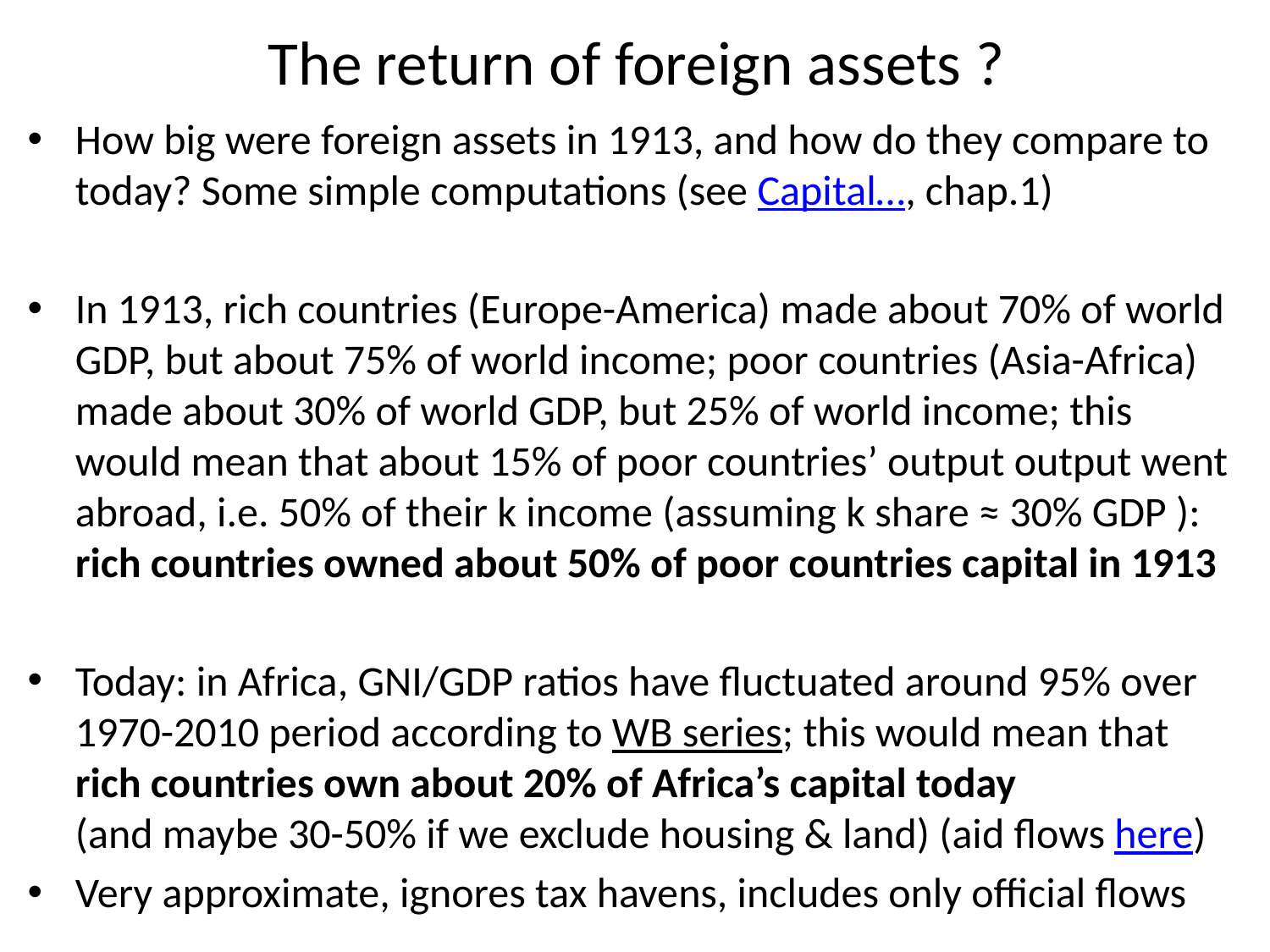

# The return of foreign assets ?
How big were foreign assets in 1913, and how do they compare to today? Some simple computations (see Capital…, chap.1)

In 1913, rich countries (Europe-America) made about 70% of world GDP, but about 75% of world income; poor countries (Asia-Africa) made about 30% of world GDP, but 25% of world income; this would mean that about 15% of poor countries’ output output went abroad, i.e. 50% of their k income (assuming k share ≈ 30% GDP ): rich countries owned about 50% of poor countries capital in 1913

Today: in Africa, GNI/GDP ratios have fluctuated around 95% over 1970-2010 period according to WB series; this would mean that rich countries own about 20% of Africa’s capital today                 (and maybe 30-50% if we exclude housing & land) (aid flows here)
Very approximate, ignores tax havens, includes only official flows